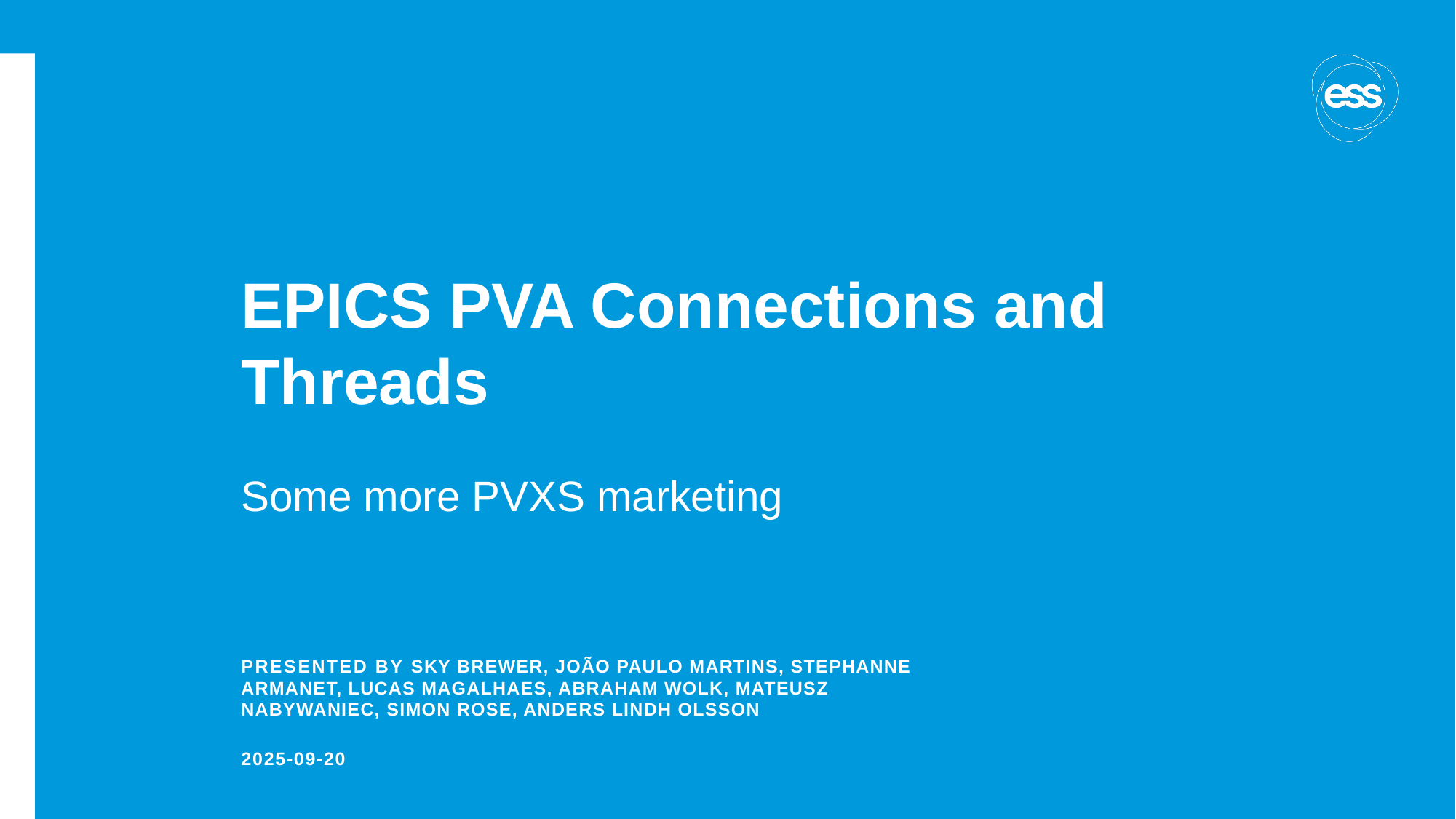

# EPICS PVA Connections and Threads
Some more PVXS marketing
PRESENTED BY Sky brewer, João Paulo martins, Stephanne armanet, Lucas Magalhaes, Abraham wolk, Mateusz nabywaniec, simon rose, Anders lindh olsson
2025-09-20